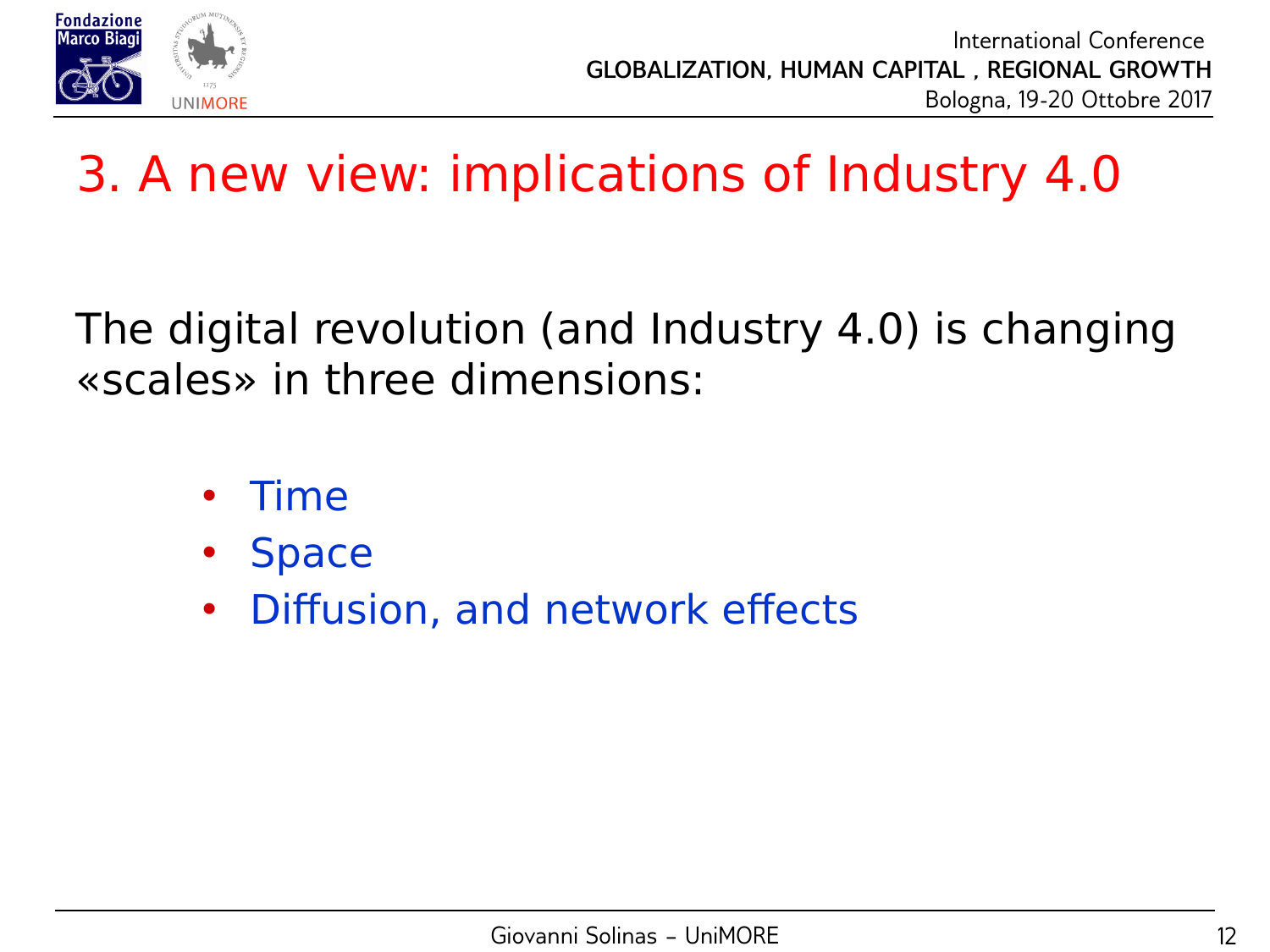

# 3. A new view: implications of Industry 4.0

The digital revolution (and Industry 4.0) is changing  «scales» in three dimensions:

Time
Space
Diffusion, and network effects